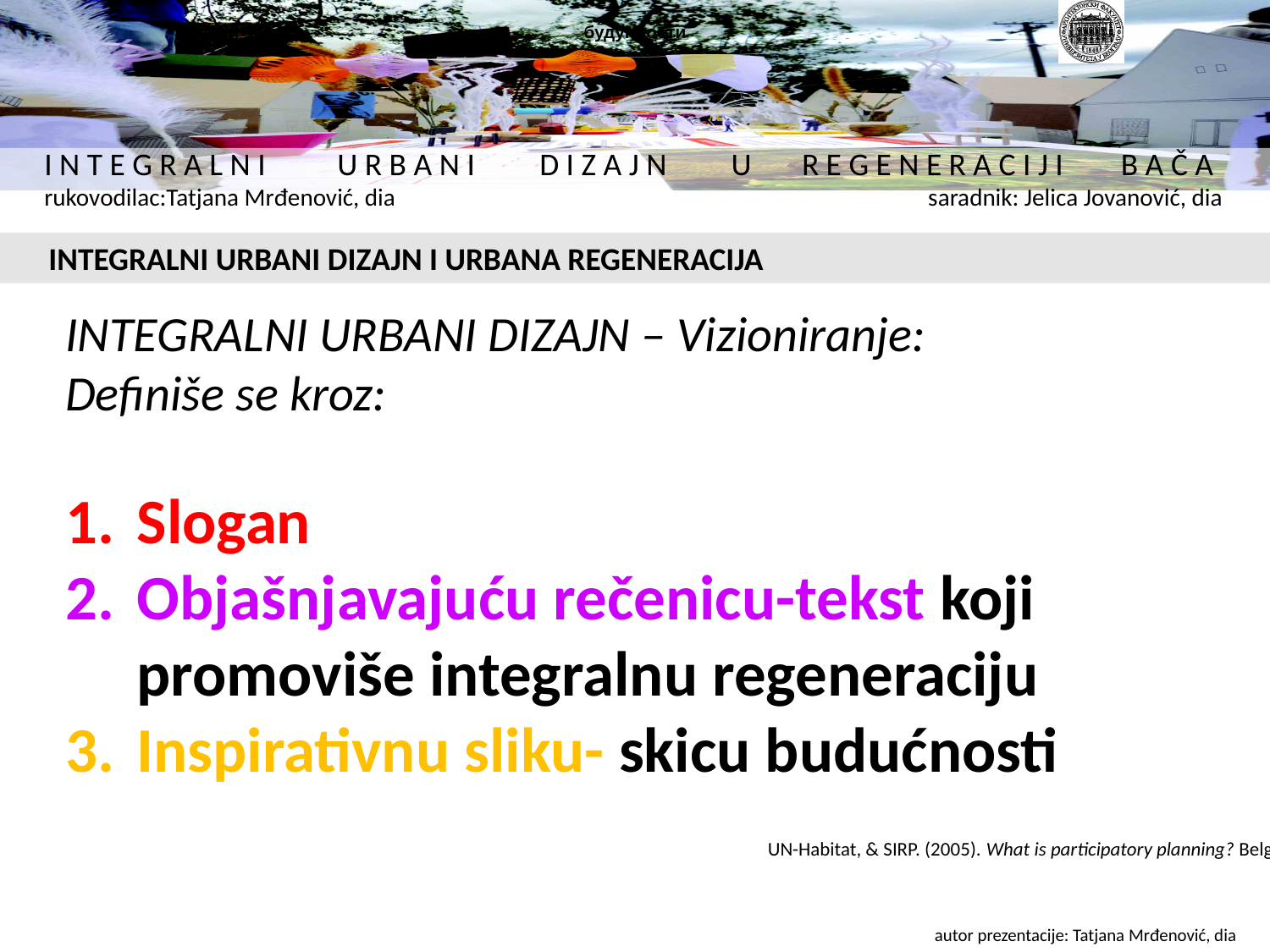

будућности

     INTEGRALNI URBANI DIZAJN I URBANA REGENERACIJA
INTEGRALNI URBANI DIZAJN – Vizioniranje:
Definiše se kroz:

Slogan
Objašnjavajuću rečenicu-tekst koji promoviše integralnu regeneraciju
Inspirativnu sliku- skicu budućnosti
UN-Habitat, & SIRP. (2005). What is participatory planning? Belgrade: UN-Habitat.